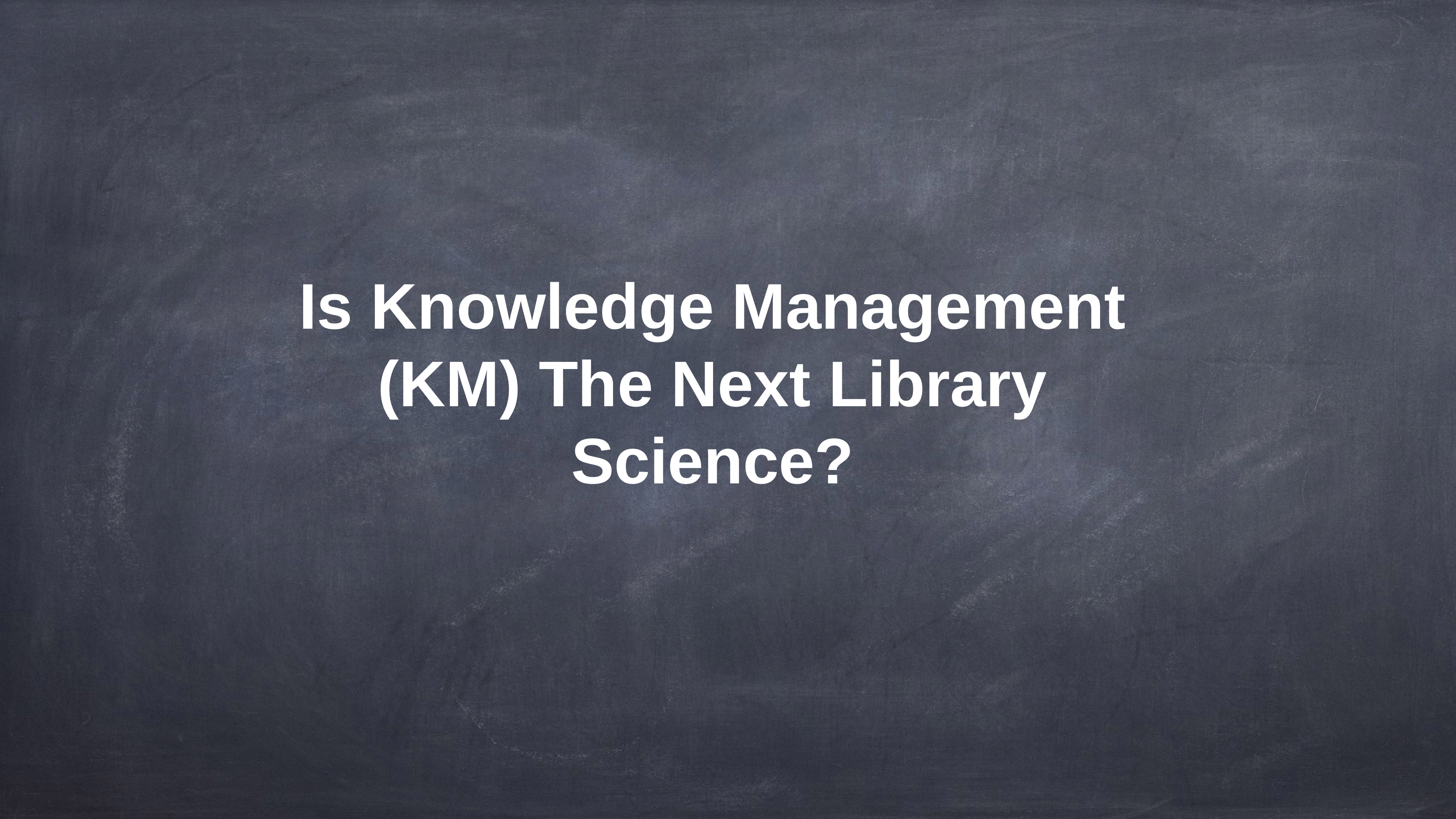

# Is Knowledge Management (KM) The Next Library Science?